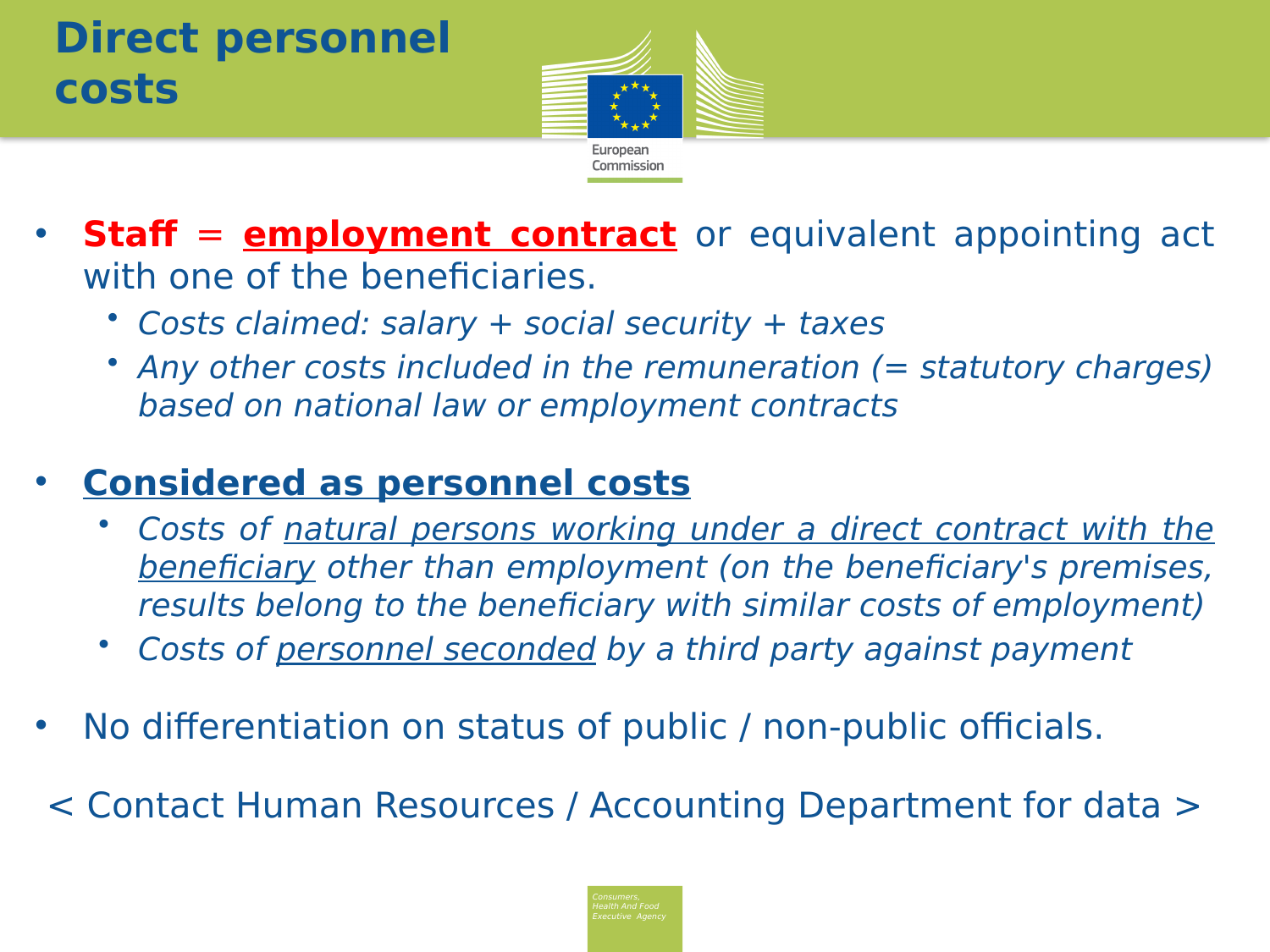

Direct personnel costs
Staff = employment contract or equivalent appointing act with one of the beneficiaries.
Costs claimed: salary + social security + taxes
Any other costs included in the remuneration (= statutory charges) based on national law or employment contracts

Considered as personnel costs
Costs of natural persons working under a direct contract with the beneficiary other than employment (on the beneficiary's premises, results belong to the beneficiary with similar costs of employment)
Costs of personnel seconded by a third party against payment

No differentiation on status of public / non-public officials.

 < Contact Human Resources / Accounting Department for data >